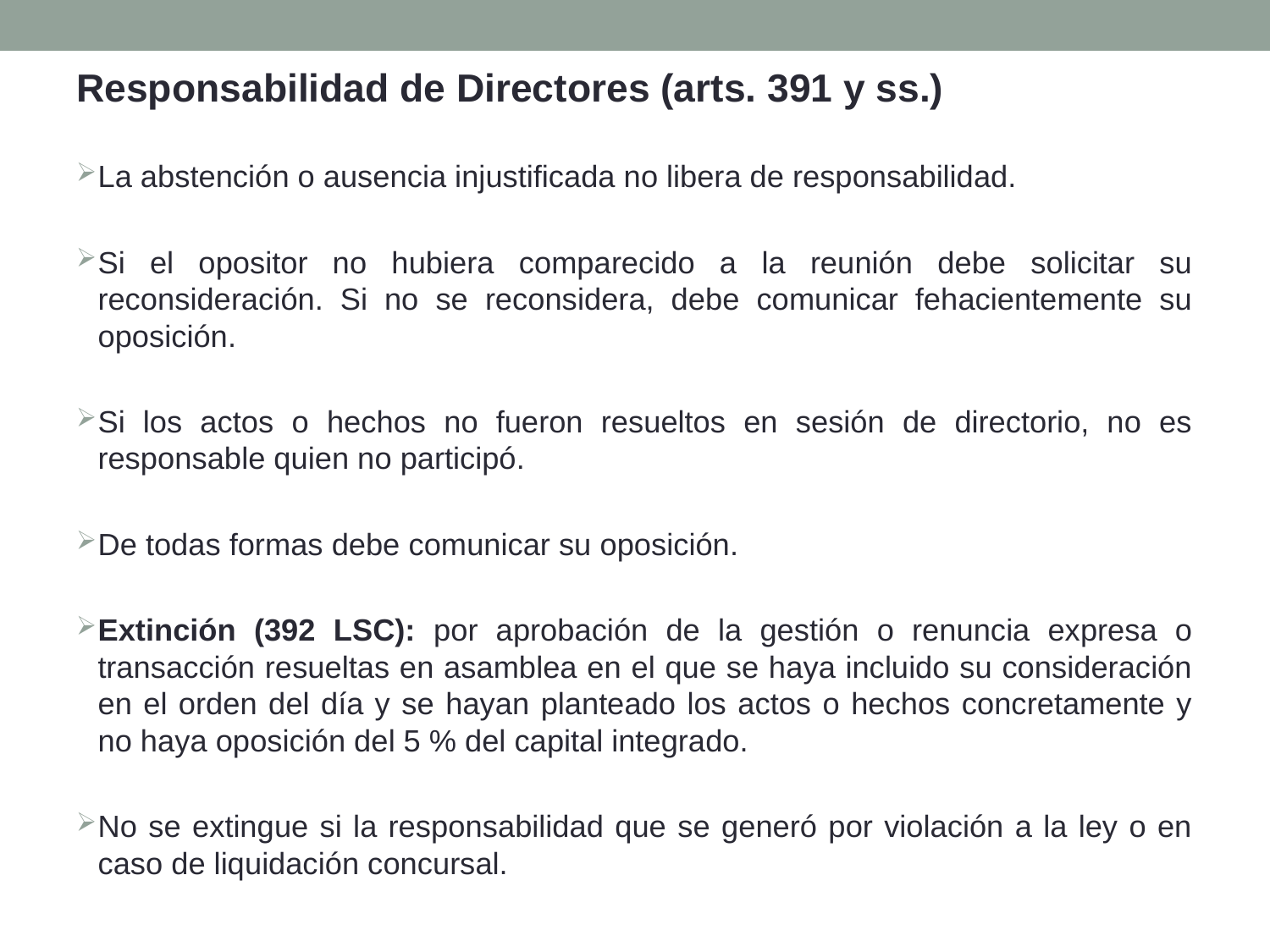

Responsabilidad de Directores (arts. 391 y ss.)

La abstención o ausencia injustificada no libera de responsabilidad.

Si el opositor no hubiera comparecido a la reunión debe solicitar su reconsideración. Si no se reconsidera, debe comunicar fehacientemente su oposición.

Si los actos o hechos no fueron resueltos en sesión de directorio, no es responsable quien no participó.

De todas formas debe comunicar su oposición.

Extinción (392 LSC): por aprobación de la gestión o renuncia expresa o transacción resueltas en asamblea en el que se haya incluido su consideración en el orden del día y se hayan planteado los actos o hechos concretamente y no haya oposición del 5 % del capital integrado.

No se extingue si la responsabilidad que se generó por violación a la ley o en caso de liquidación concursal.